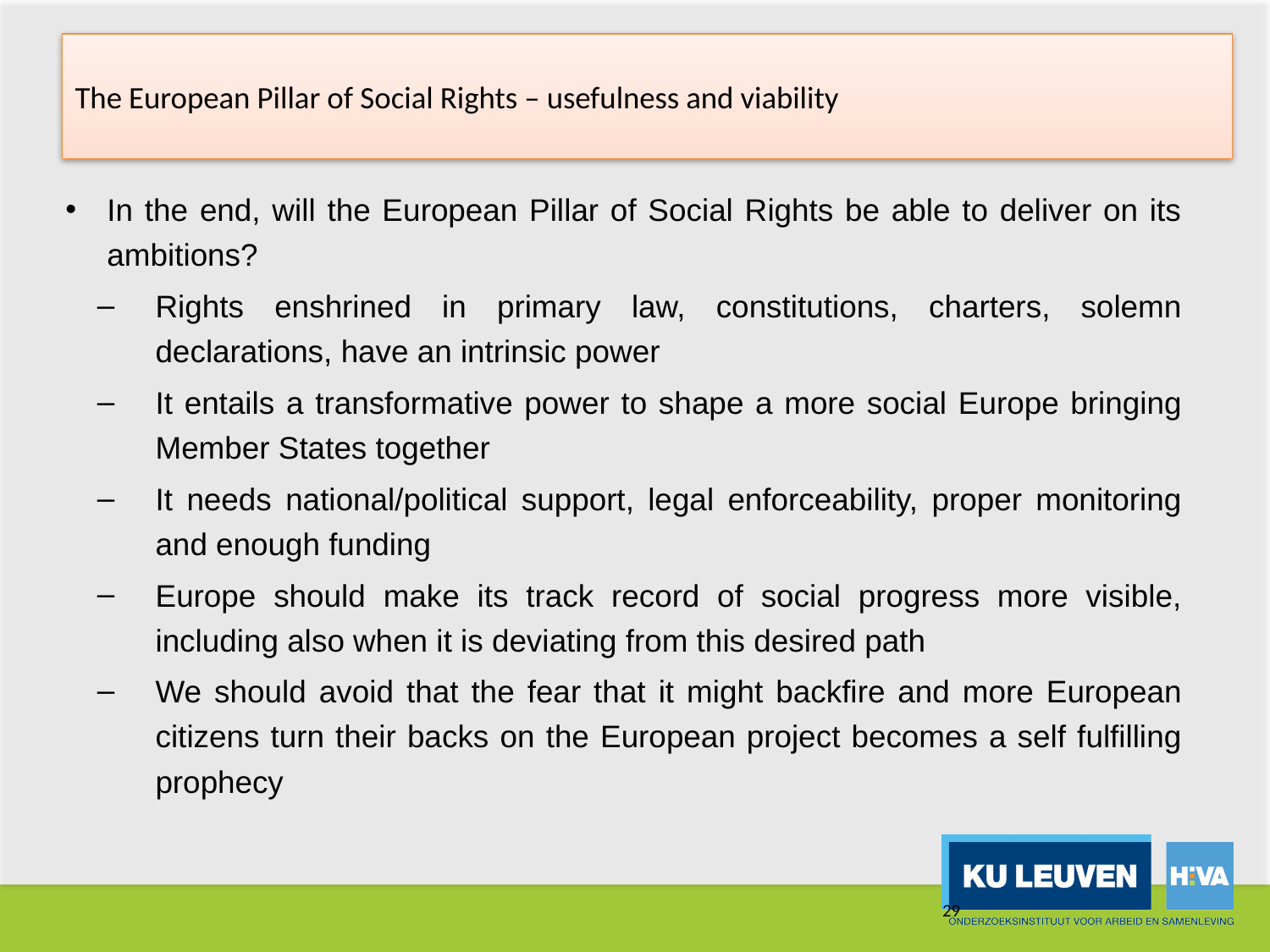

# The European Pillar of Social Rights – usefulness and viability
In the end, will the European Pillar of Social Rights be able to deliver on its ambitions?
Rights enshrined in primary law, constitutions, charters, solemn declarations, have an intrinsic power
It entails a transformative power to shape a more social Europe bringing Member States together
It needs national/political support, legal enforceability, proper monitoring and enough funding
Europe should make its track record of social progress more visible, including also when it is deviating from this desired path
We should avoid that the fear that it might backfire and more European citizens turn their backs on the European project becomes a self fulfilling prophecy

29